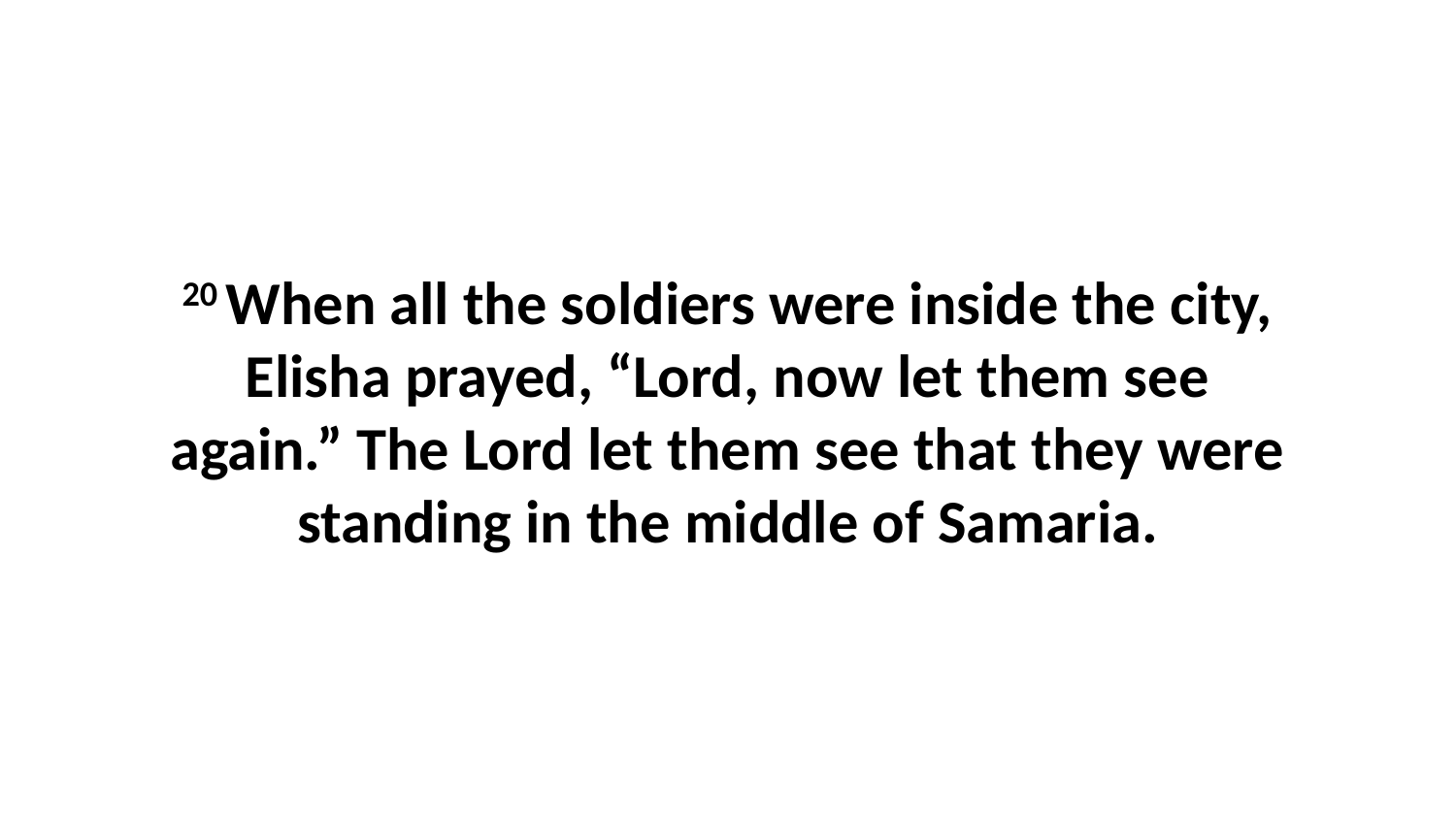

20 When all the soldiers were inside the city, Elisha prayed, “Lord, now let them see again.” The Lord let them see that they were standing in the middle of Samaria.